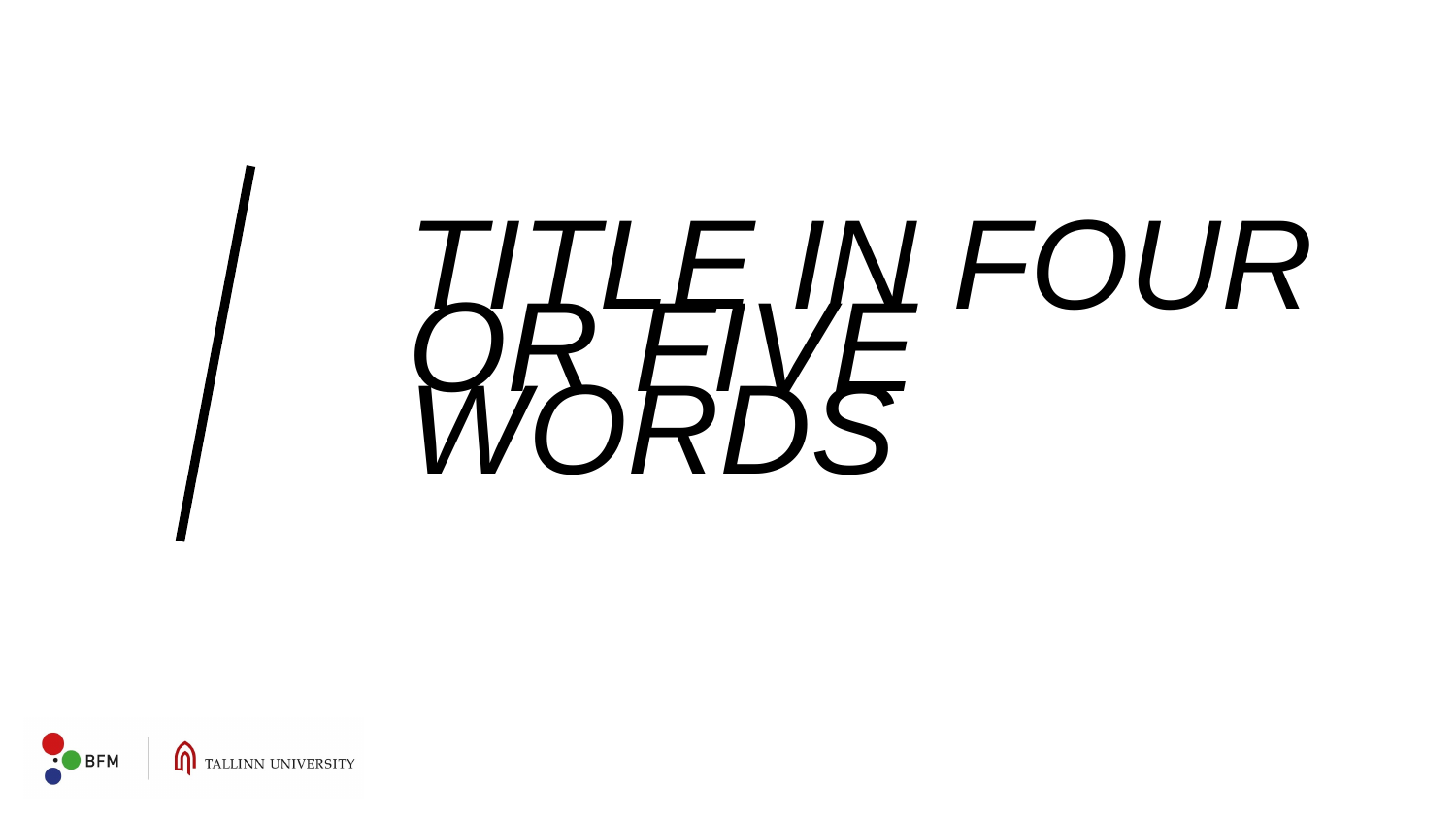

# TITLE IN FOUR OR FIVE WORDS